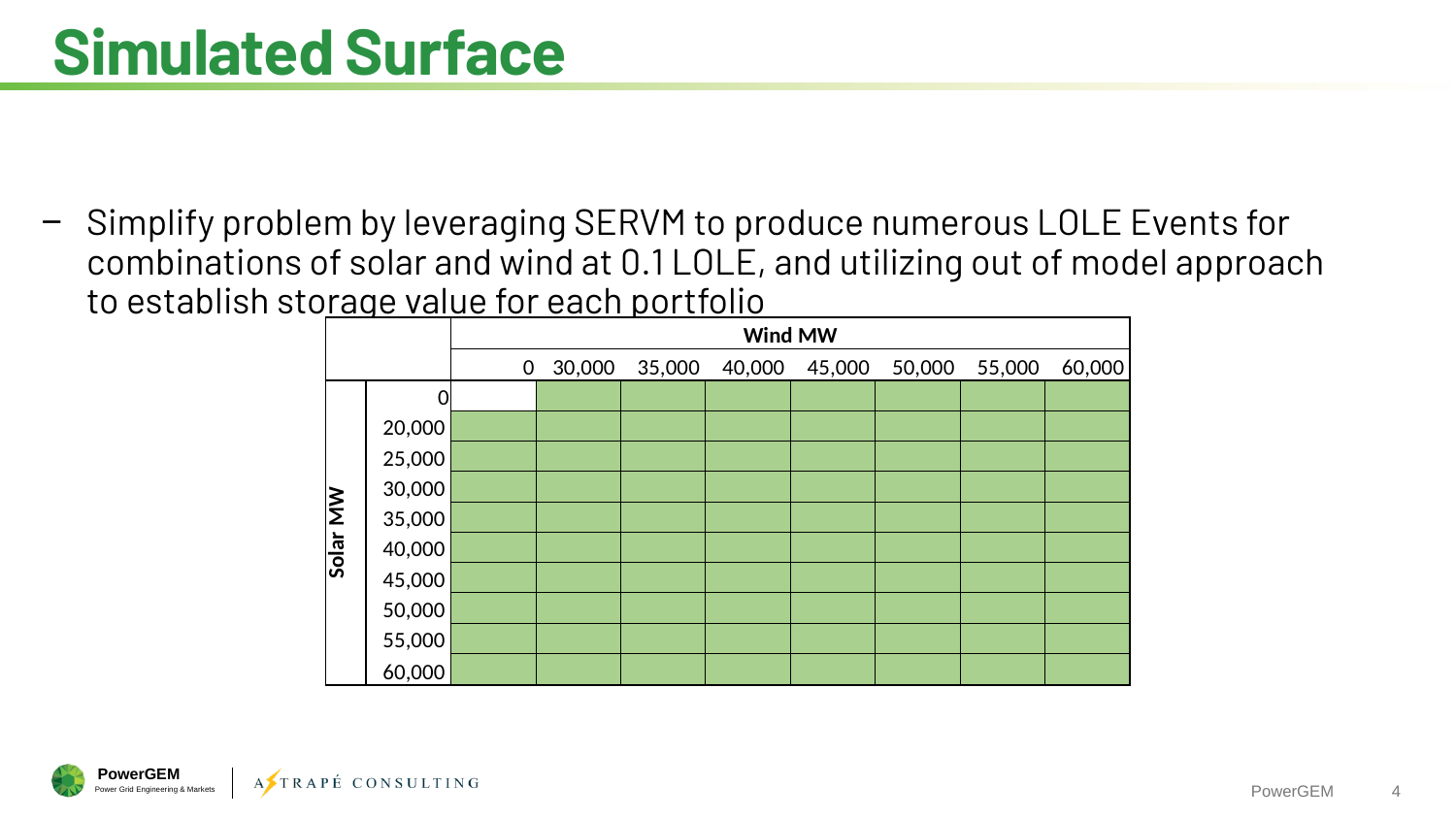

# Simulated Surface

Simplify problem by leveraging SERVM to produce numerous LOLE Events for combinations of solar and wind at 0.1 LOLE, and utilizing out of model approach to establish storage value for each portfolio

|  |  | Wind MW |  |  |  |  |  |  |  |
| --- | --- | --- | --- | --- | --- | --- | --- | --- | --- |
|  |  | 0 | 30,000 | 35,000 | 40,000 | 45,000 | 50,000 | 55,000 | 60,000 |
| Solar MW | 0 |  |  |  |  |  |  |  |  |
|  | 20,000 |  |  |  |  |  |  |  |  |
|  | 25,000 |  |  |  |  |  |  |  |  |
|  | 30,000 |  |  |  |  |  |  |  |  |
|  | 35,000 |  |  |  |  |  |  |  |  |
|  | 40,000 |  |  |  |  |  |  |  |  |
|  | 45,000 |  |  |  |  |  |  |  |  |
|  | 50,000 |  |  |  |  |  |  |  |  |
|  | 55,000 |  |  |  |  |  |  |  |  |
|  | 60,000 |  |  |  |  |  |  |  |  |
PowerGEM
4